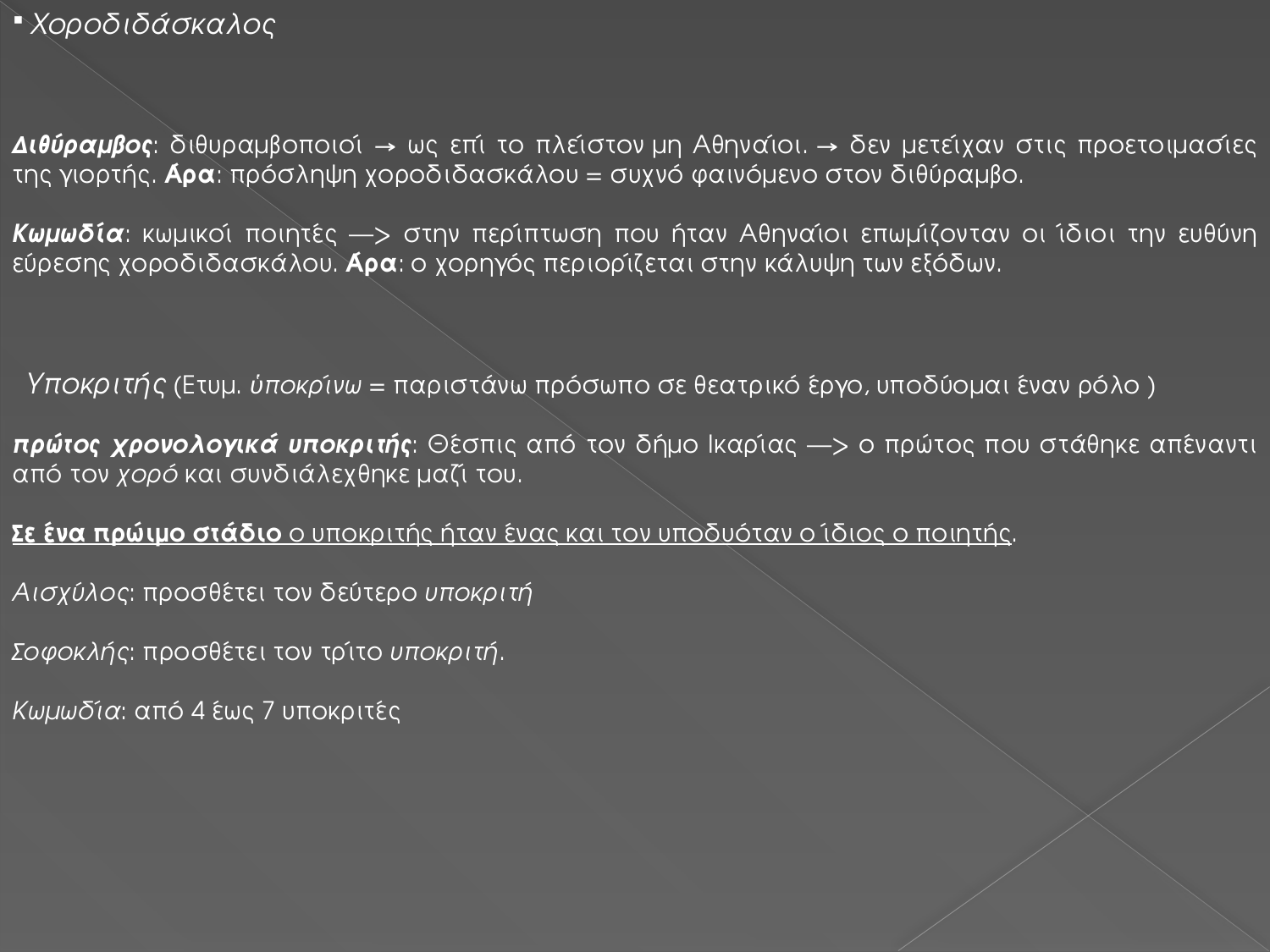

Χοροδιδάσκαλος
Διθύραμβος: διθυραμβοποιοί → ως επί το πλείστον μη Αθηναίοι. → δεν μετείχαν στις προετοιμασίες της γιορτής. Άρα: πρόσληψη χοροδιδασκάλου = συχνό φαινόμενο στον διθύραμβο.
Κωμωδία: κωμικοί ποιητές —> στην περίπτωση που ήταν Αθηναίοι επωμίζονταν οι ίδιοι την ευθύνη εύρεσης χοροδιδασκάλου. Άρα: ο χορηγός περιορίζεται στην κάλυψη των εξόδων.

  Υποκριτής (Ετυμ. ὑποκρίνω = παριστάνω πρόσωπο σε θεατρικό έργο, υποδύομαι έναν ρόλο )
πρώτος χρονολογικά υποκριτής: Θέσπις από τον δήμο Ικαρίας —> ο πρώτος που στάθηκε απέναντι από τον χορό και συνδιάλεχθηκε μαζί του.
Σε ένα πρώιμο στάδιο ο υποκριτής ήταν ένας και τον υποδυόταν ο ίδιος ο ποιητής.
Αισχύλος: προσθέτει τον δεύτερο υποκριτή
Σοφοκλής: προσθέτει τον τρίτο υποκριτή.
Κωμωδία: από 4 έως 7 υποκριτές